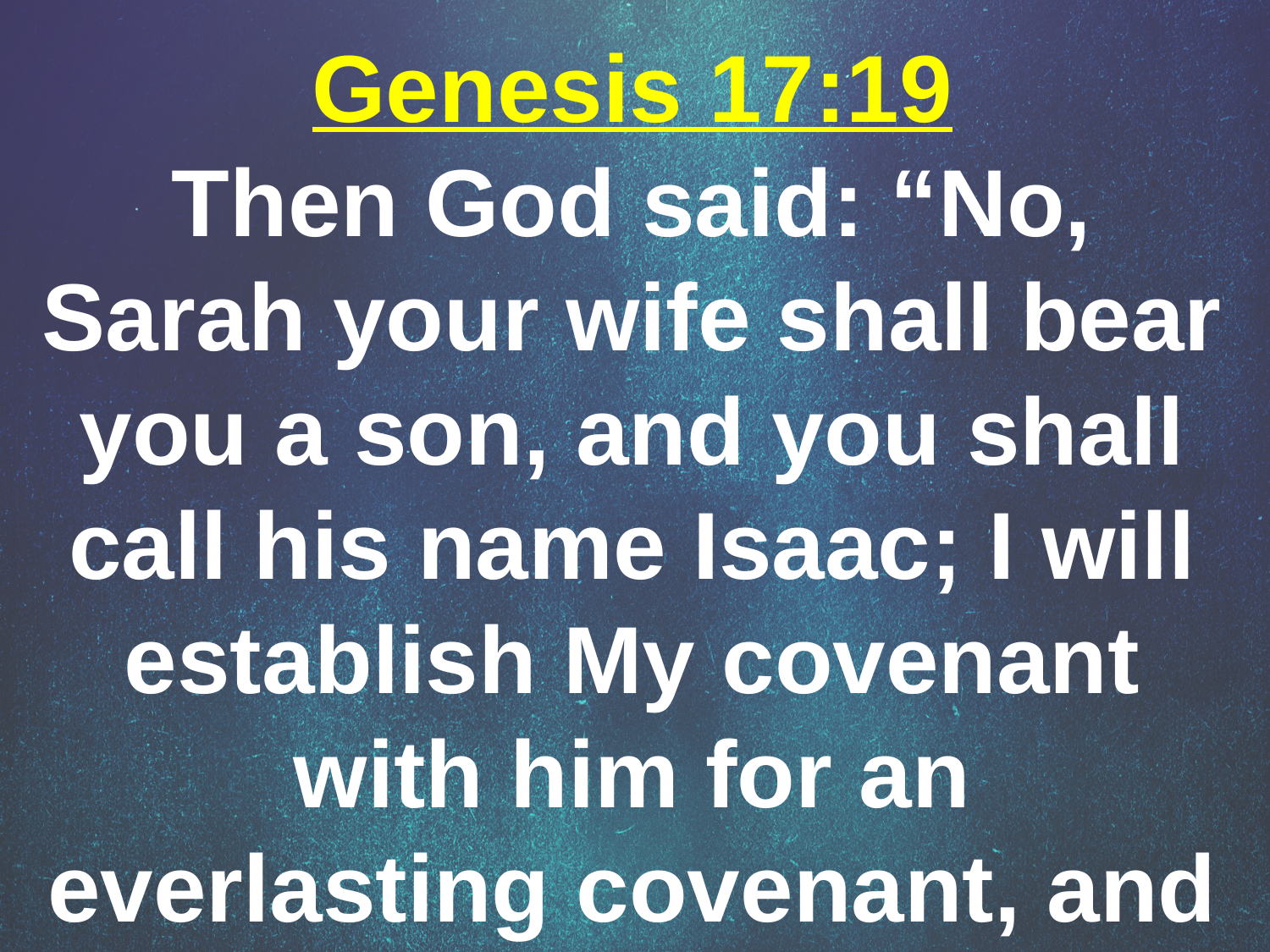

Genesis 17:19
Then God said: “No, Sarah your wife shall bear you a son, and you shall call his name Isaac; I will establish My covenant with him for an everlasting covenant, and with his descendants after him.